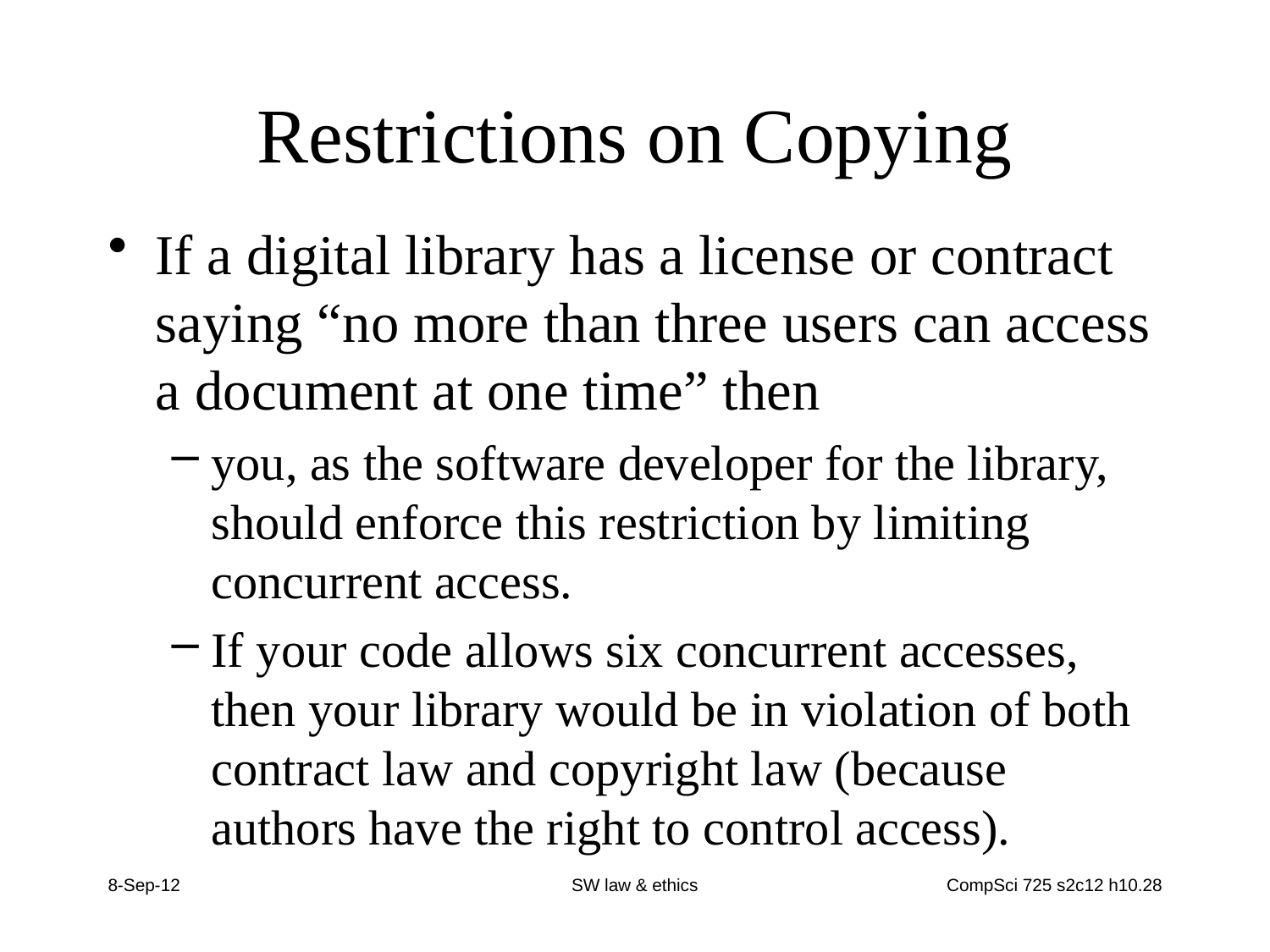

# Restrictions on Copying
If a digital library has a license or contract saying “no more than three users can access a document at one time” then
you, as the software developer for the library, should enforce this restriction by limiting concurrent access.
If your code allows six concurrent accesses, then your library would be in violation of both contract law and copyright law (because authors have the right to control access).
8-Sep-12
SW law & ethics
CompSci 725 s2c12 h10.28